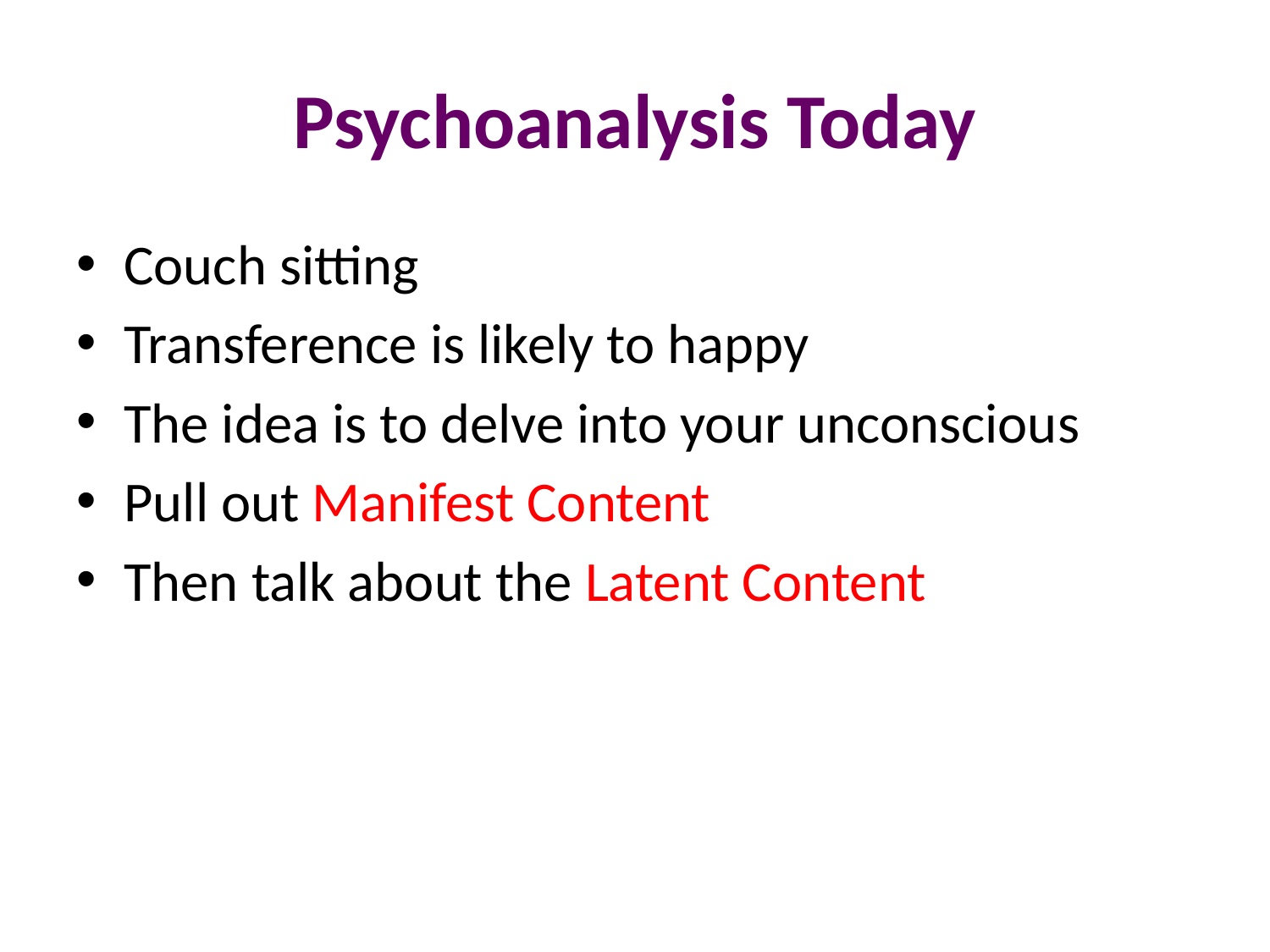

# Psychoanalysis Today
Couch sitting
Transference is likely to happy
The idea is to delve into your unconscious
Pull out Manifest Content
Then talk about the Latent Content